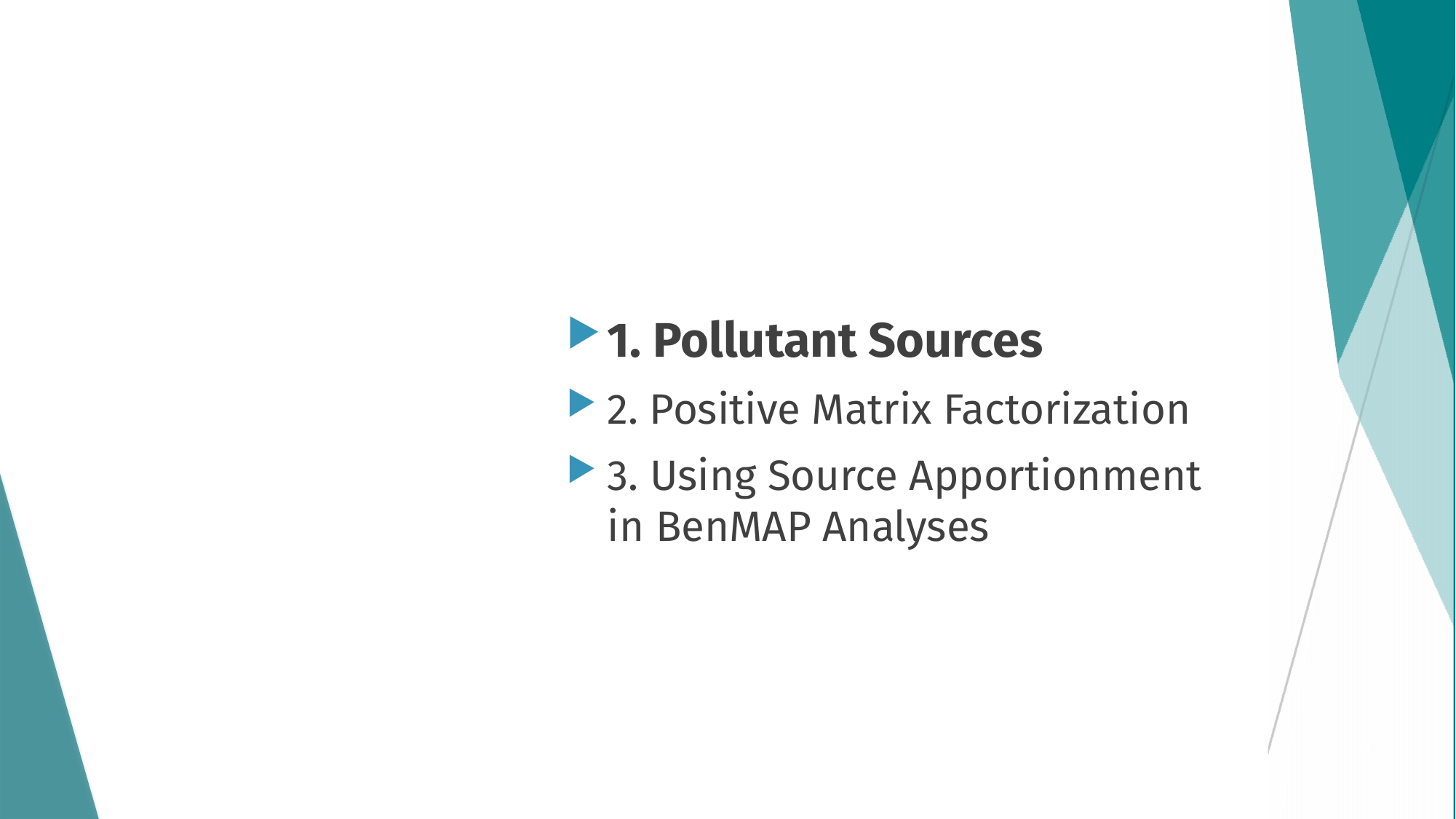

# Section 1: Pollutant Sources
1. Pollutant Sources
2. Positive Matrix Factorization
3. Using Source Apportionment in BenMAP Analyses
4